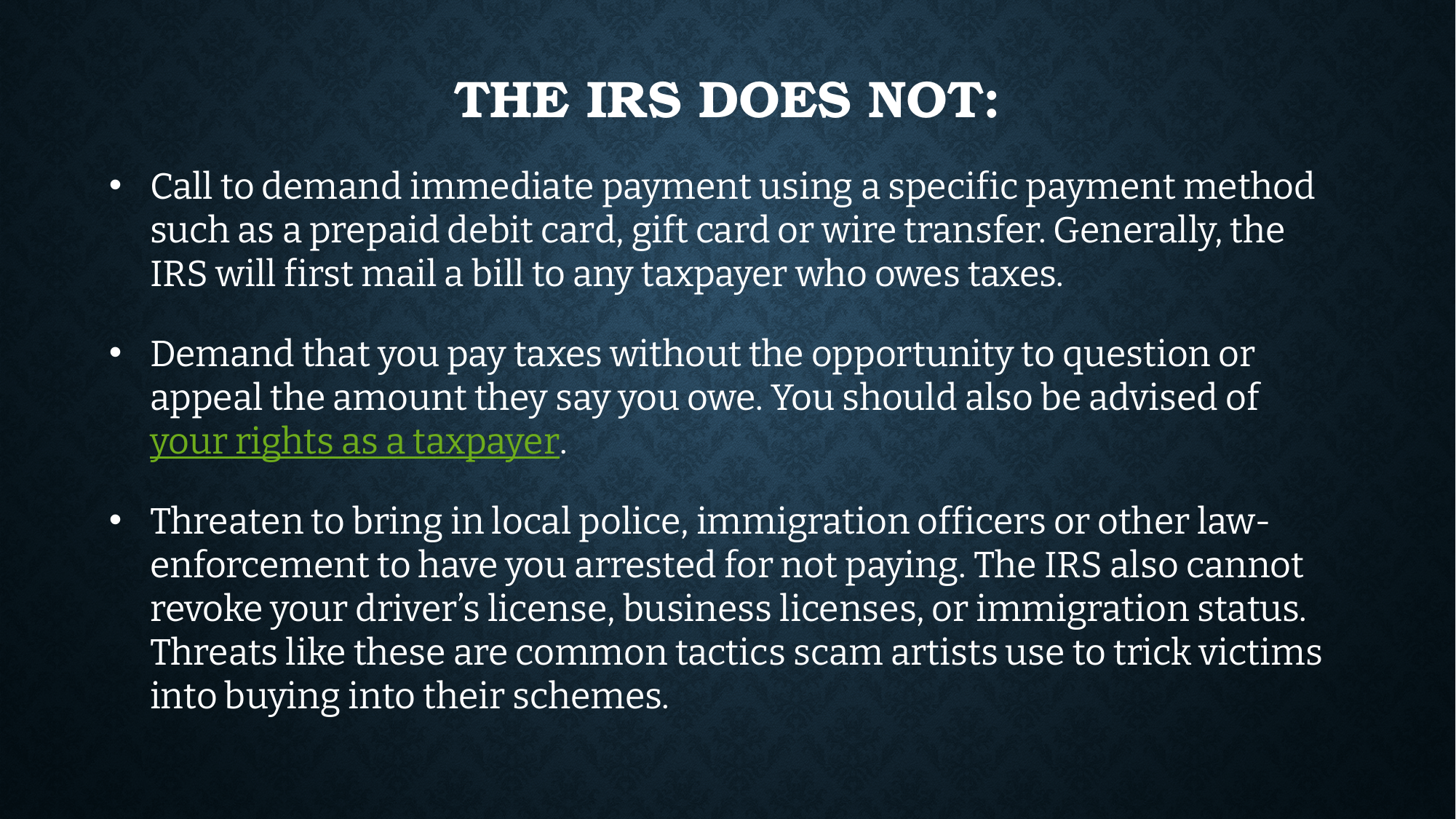

The irs does not:
Call to demand immediate payment using a specific payment method such as a prepaid debit card, gift card or wire transfer. Generally, the IRS will first mail a bill to any taxpayer who owes taxes.
Demand that you pay taxes without the opportunity to question or appeal the amount they say you owe. You should also be advised of your rights as a taxpayer.
Threaten to bring in local police, immigration officers or other law-enforcement to have you arrested for not paying. The IRS also cannot revoke your driver’s license, business licenses, or immigration status. Threats like these are common tactics scam artists use to trick victims into buying into their schemes.